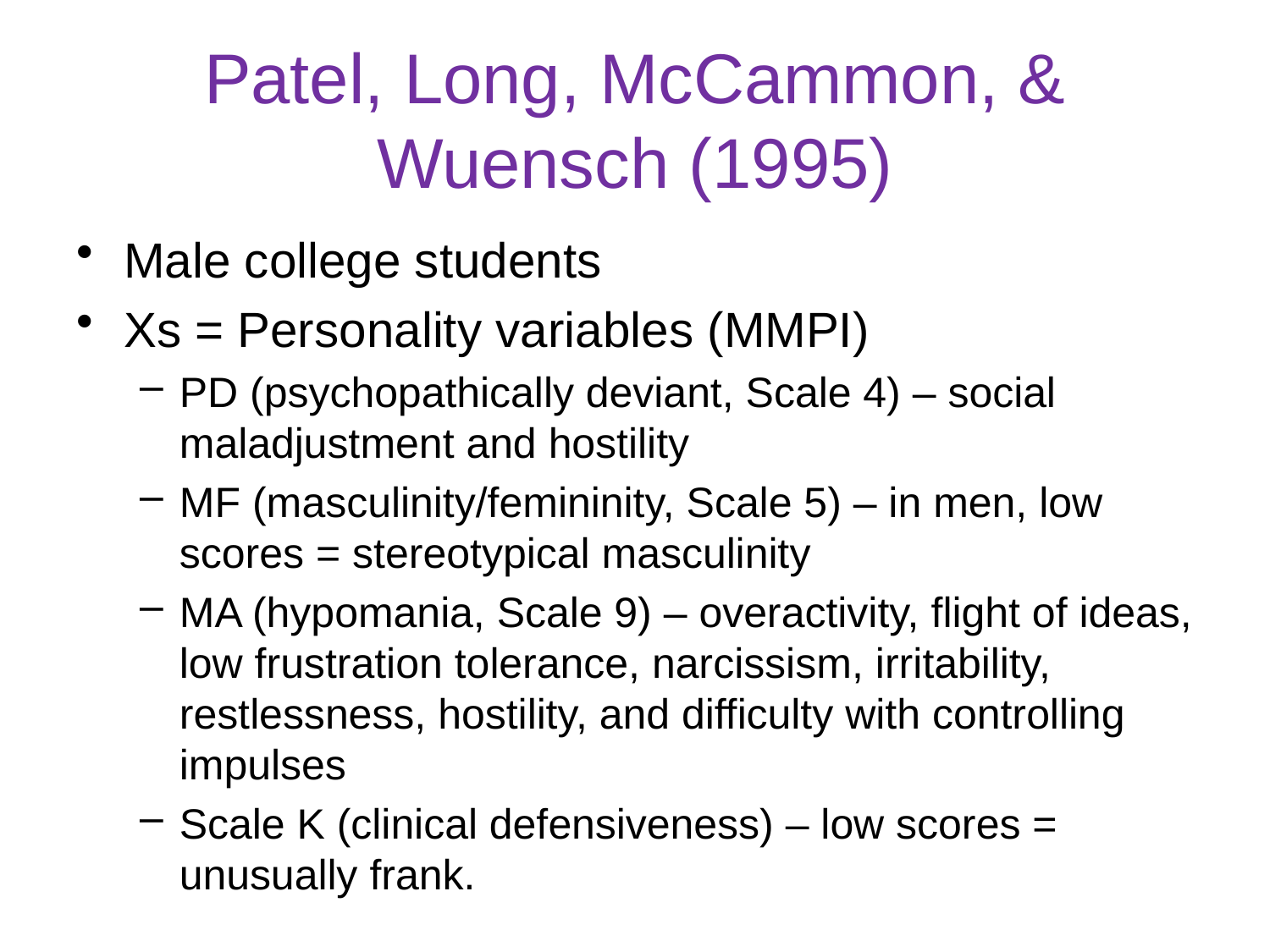

# Patel, Long, McCammon, & Wuensch (1995)
Male college students
Xs = Personality variables (MMPI)
PD (psychopathically deviant, Scale 4) – social maladjustment and hostility
MF (masculinity/femininity, Scale 5) – in men, low scores = stereotypical masculinity
MA (hypomania, Scale 9) – overactivity, flight of ideas, low frustration tolerance, narcissism, irritability, restlessness, hostility, and difficulty with controlling impulses
Scale K (clinical defensiveness) – low scores = unusually frank.